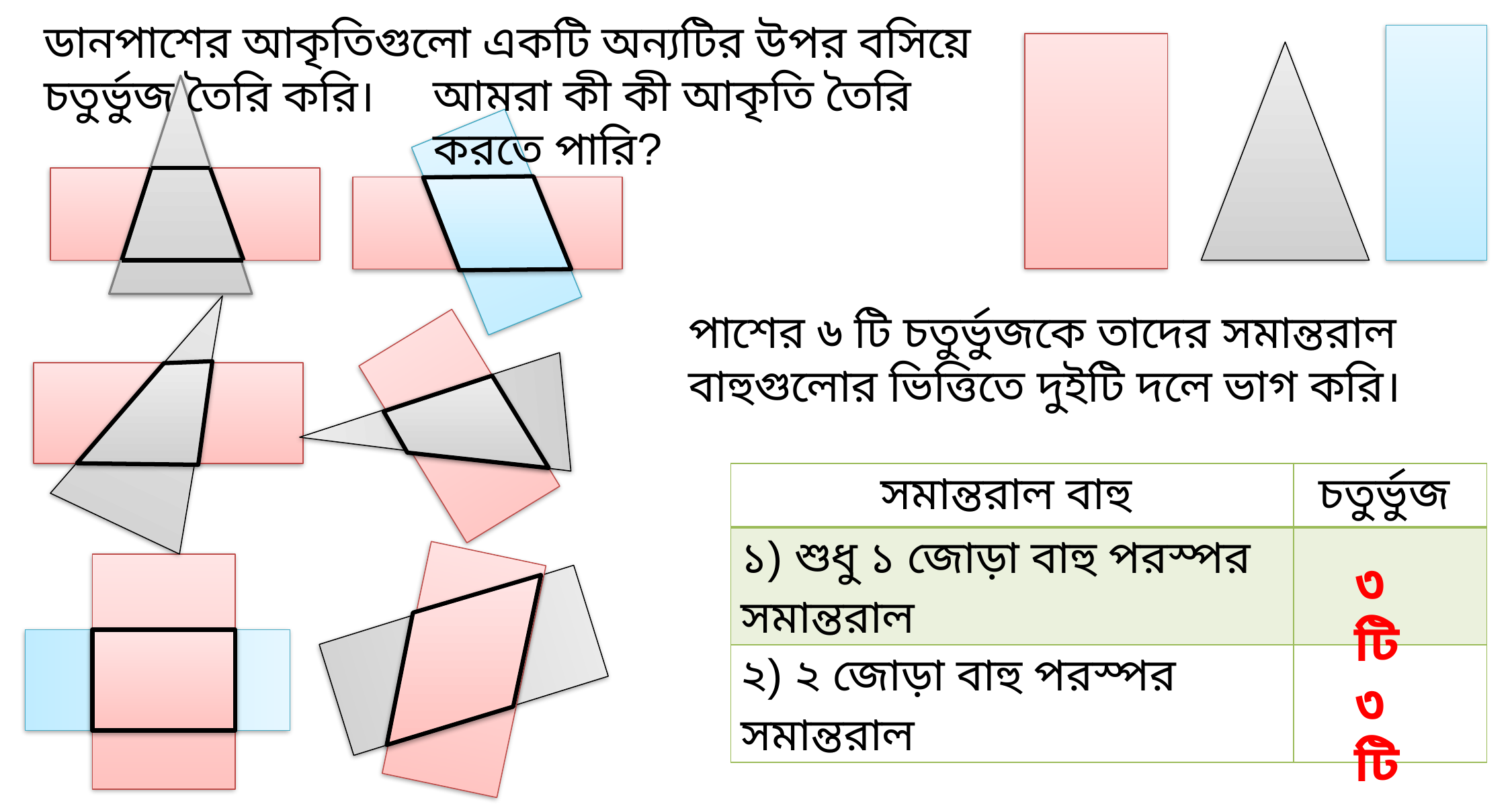

ডানপাশের আকৃতিগুলো একটি অন্যটির উপর বসিয়ে চতুর্ভুজ তৈরি করি।

আমরা কী কী আকৃতি তৈরি করতে পারি?

পাশের ৬ টি চতুর্ভুজকে তাদের সমান্তরাল বাহুগুলোর ভিত্তিতে দুইটি দলে ভাগ করি।

| সমান্তরাল বাহু | চতুর্ভুজ |
| --- | --- |
| ১) শুধু ১ জোড়া বাহু পরস্পর সমান্তরাল |  |
| ২) ২ জোড়া বাহু পরস্পর সমান্তরাল |  |

৩ টি

৩ টি